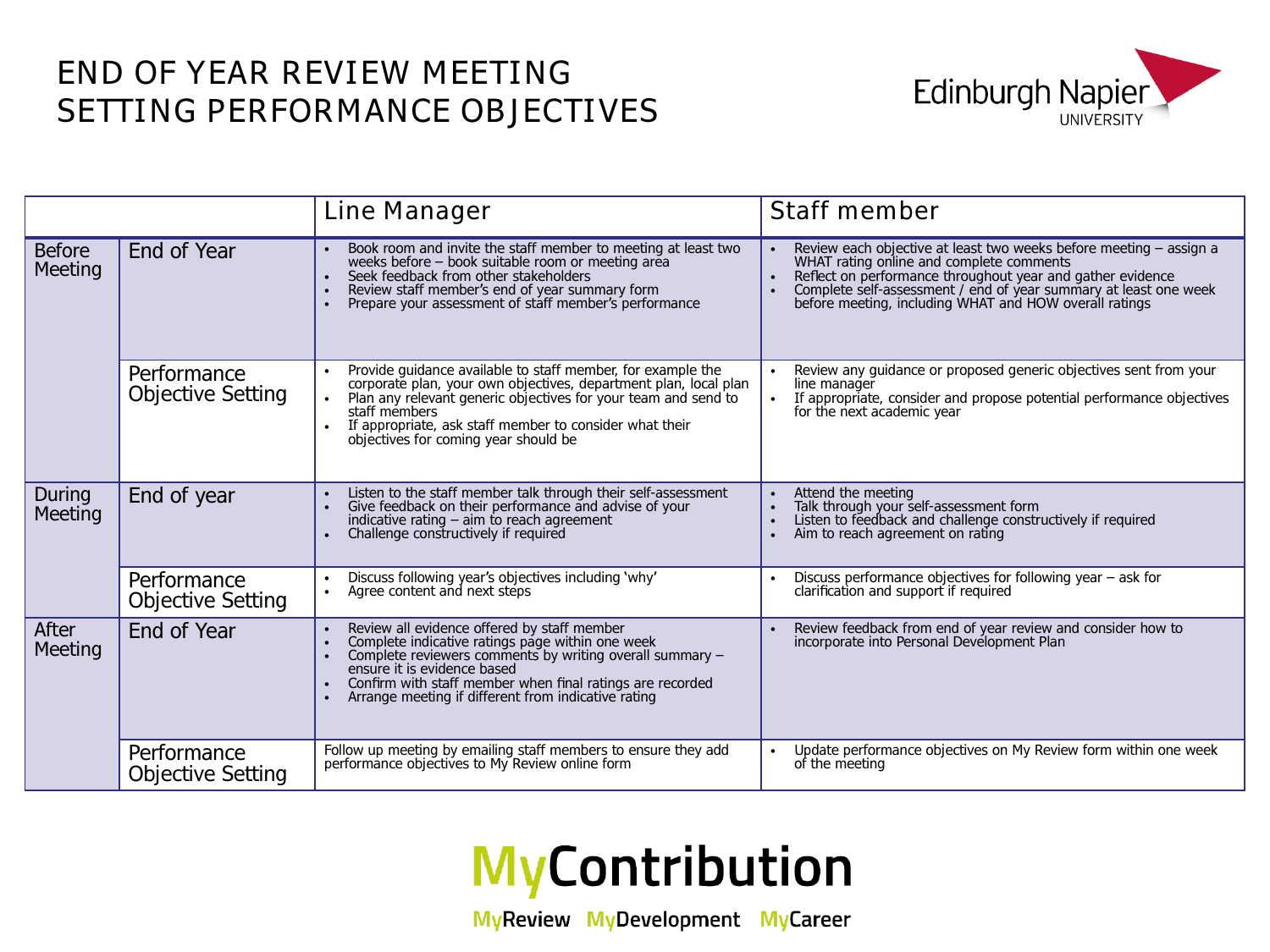

END OF YEAR REVIEW MEETING
SETTING PERFORMANCE OBJECTIVES
|  |  | Line Manager | Staff member |
| --- | --- | --- | --- |
| Before Meeting | End of Year | Book room and invite the staff member to meeting at least two weeks before – book suitable room or meeting area Seek feedback from other stakeholders Review staff member’s end of year summary form Prepare your assessment of staff member’s performance | Review each objective at least two weeks before meeting – assign a WHAT rating online and complete comments Reflect on performance throughout year and gather evidence Complete self-assessment / end of year summary at least one week before meeting, including WHAT and HOW overall ratings |
|  | Performance Objective Setting | Provide guidance available to staff member, for example the corporate plan, your own objectives, department plan, local plan Plan any relevant generic objectives for your team and send to staff members If appropriate, ask staff member to consider what their objectives for coming year should be | Review any guidance or proposed generic objectives sent from your line manager If appropriate, consider and propose potential performance objectives for the next academic year |
| During Meeting | End of year | Listen to the staff member talk through their self-assessment Give feedback on their performance and advise of your indicative rating – aim to reach agreement Challenge constructively if required | Attend the meeting Talk through your self-assessment form Listen to feedback and challenge constructively if required Aim to reach agreement on rating |
|  | Performance Objective Setting | Discuss following year’s objectives including ‘why’ Agree content and next steps | Discuss performance objectives for following year – ask for clarification and support if required |
| After Meeting | End of Year | Review all evidence offered by staff member Complete indicative ratings page within one week Complete reviewers comments by writing overall summary – ensure it is evidence based Confirm with staff member when final ratings are recorded Arrange meeting if different from indicative rating | Review feedback from end of year review and consider how to incorporate into Personal Development Plan |
|  | Performance Objective Setting | Follow up meeting by emailing staff members to ensure they add performance objectives to My Review online form | Update performance objectives on My Review form within one week of the meeting |